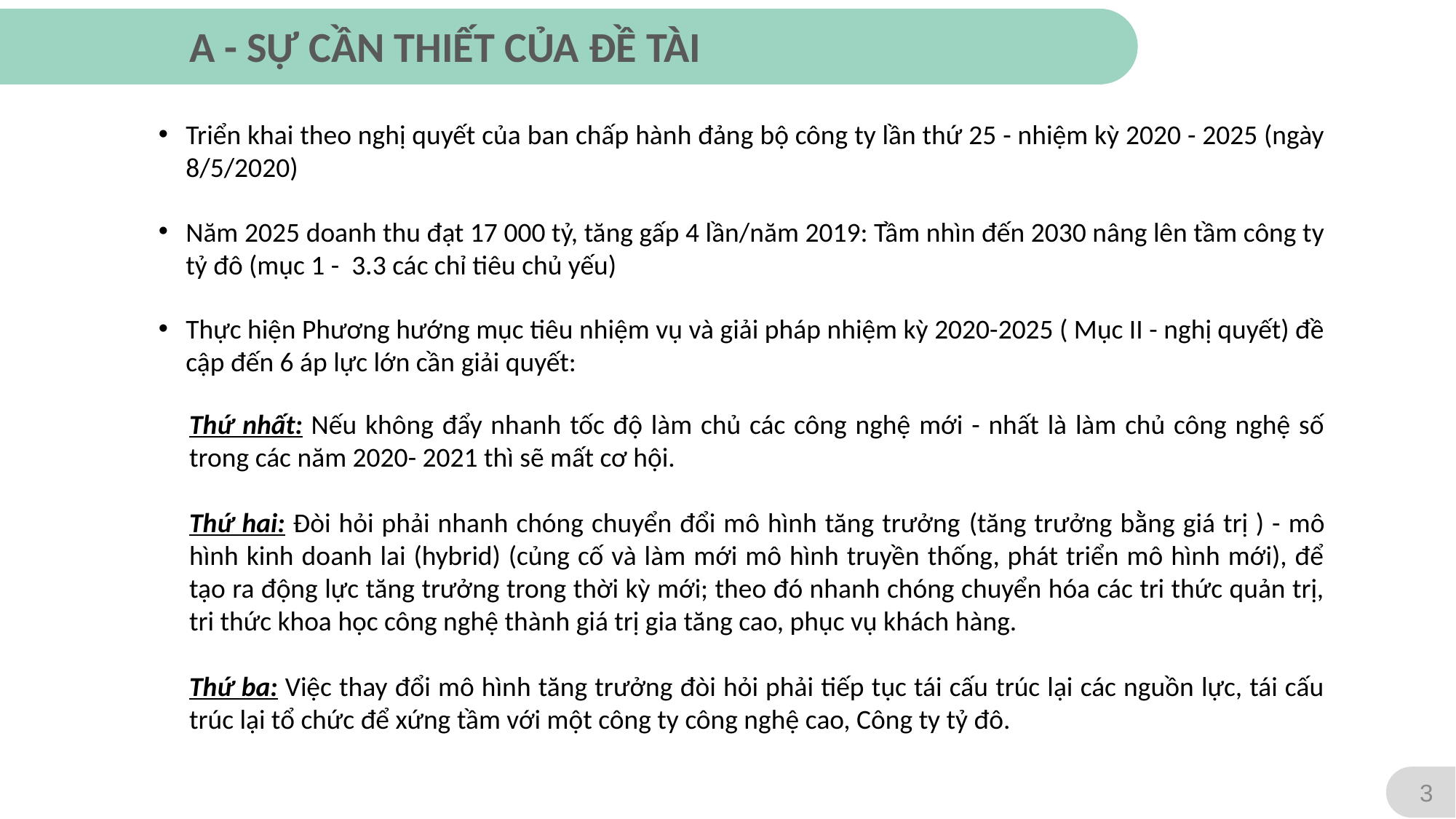

A - SỰ CẦN THIẾT CỦA ĐỀ TÀI
Triển khai theo nghị quyết của ban chấp hành đảng bộ công ty lần thứ 25 - nhiệm kỳ 2020 - 2025 (ngày 8/5/2020)

Năm 2025 doanh thu đạt 17 000 tỷ, tăng gấp 4 lần/năm 2019: Tầm nhìn đến 2030 nâng lên tầm công ty tỷ đô (mục 1 -  3.3 các chỉ tiêu chủ yếu)

Thực hiện Phương hướng mục tiêu nhiệm vụ và giải pháp nhiệm kỳ 2020-2025 ( Mục II - nghị quyết) đề cập đến 6 áp lực lớn cần giải quyết:
Thứ nhất: Nếu không đẩy nhanh tốc độ làm chủ các công nghệ mới - nhất là làm chủ công nghệ số trong các năm 2020- 2021 thì sẽ mất cơ hội.

Thứ hai: Đòi hỏi phải nhanh chóng chuyển đổi mô hình tăng trưởng (tăng trưởng bằng giá trị ) - mô hình kinh doanh lai (hybrid) (củng cố và làm mới mô hình truyền thống, phát triển mô hình mới), để tạo ra động lực tăng trưởng trong thời kỳ mới; theo đó nhanh chóng chuyển hóa các tri thức quản trị, tri thức khoa học công nghệ thành giá trị gia tăng cao, phục vụ khách hàng.

Thứ ba: Việc thay đổi mô hình tăng trưởng đòi hỏi phải tiếp tục tái cấu trúc lại các nguồn lực, tái cấu trúc lại tổ chức để xứng tầm với một công ty công nghệ cao, Công ty tỷ đô.
3